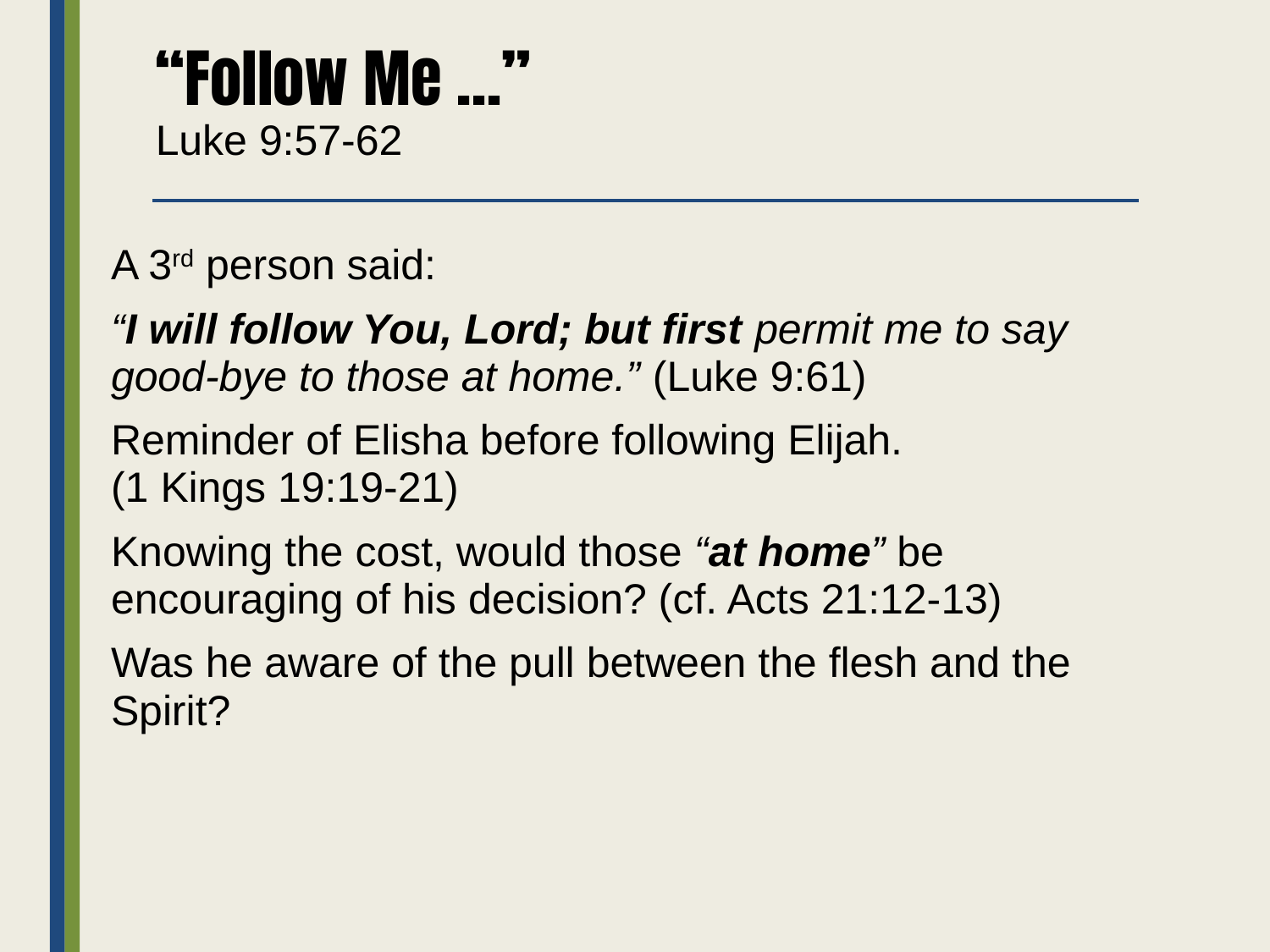

# “Follow Me …” Luke 9:57-62
A 3rd person said:
“I will follow You, Lord; but first permit me to say good-bye to those at home.” (Luke 9:61)
Reminder of Elisha before following Elijah.
(1 Kings 19:19-21)
Knowing the cost, would those “at home” be encouraging of his decision? (cf. Acts 21:12-13)
Was he aware of the pull between the flesh and the Spirit?